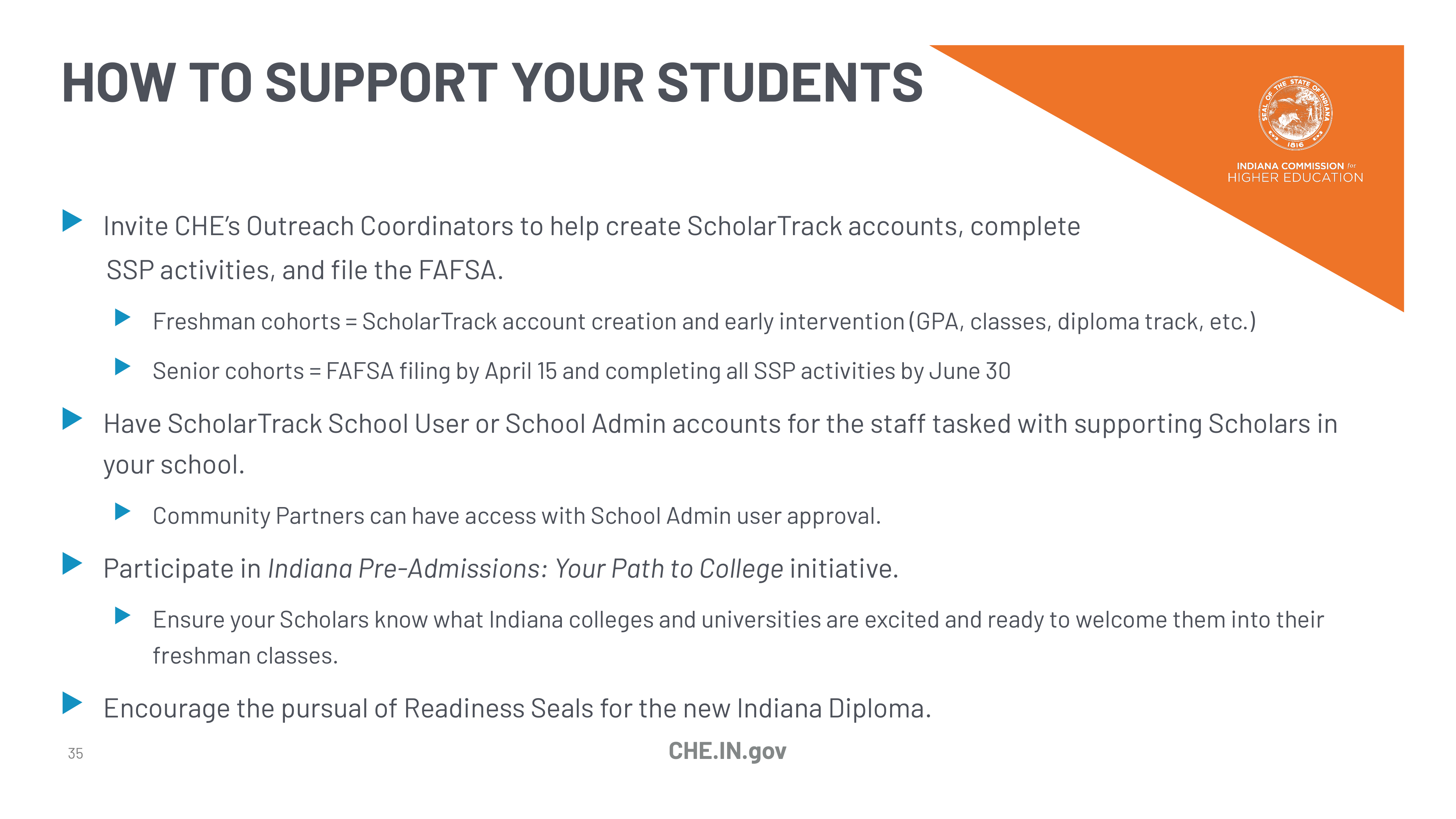

# How to support your students
Invite CHE’s Outreach Coordinators to help create ScholarTrack accounts, complete
SSP activities, and file the FAFSA.
Freshman cohorts = ScholarTrack account creation and early intervention (GPA, classes, diploma track, etc.)
Senior cohorts = FAFSA filing by April 15 and completing all SSP activities by June 30
Have ScholarTrack School User or School Admin accounts for the staff tasked with supporting Scholars in your school.
Community Partners can have access with School Admin user approval.
Participate in Indiana Pre-Admissions: Your Path to College initiative.
Ensure your Scholars know what Indiana colleges and universities are excited and ready to welcome them into their freshman classes.
Encourage the pursual of Readiness Seals for the new Indiana Diploma.